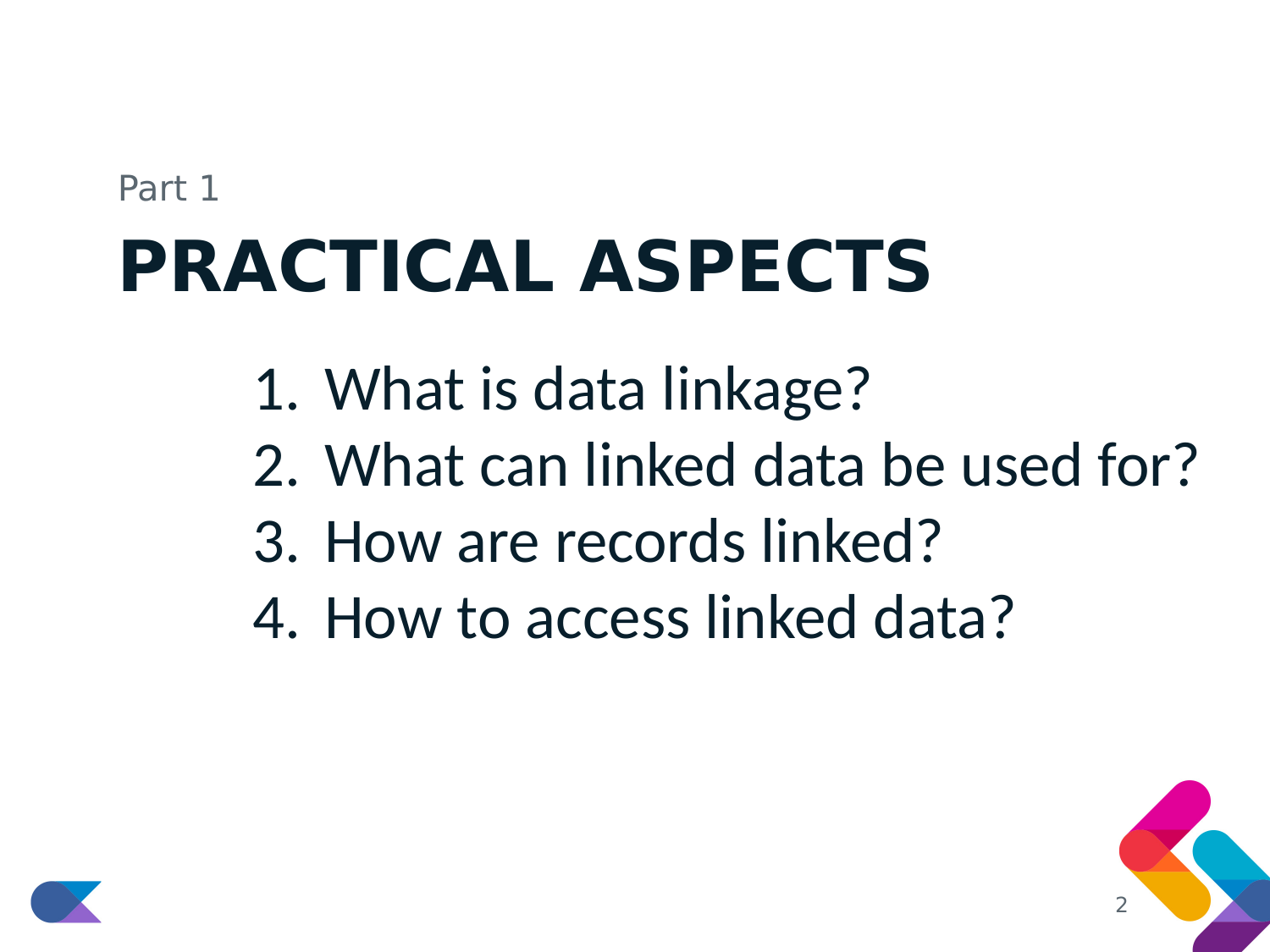

Part 1
# Practical aspects
What is data linkage?
What can linked data be used for?
How are records linked?
How to access linked data?

2